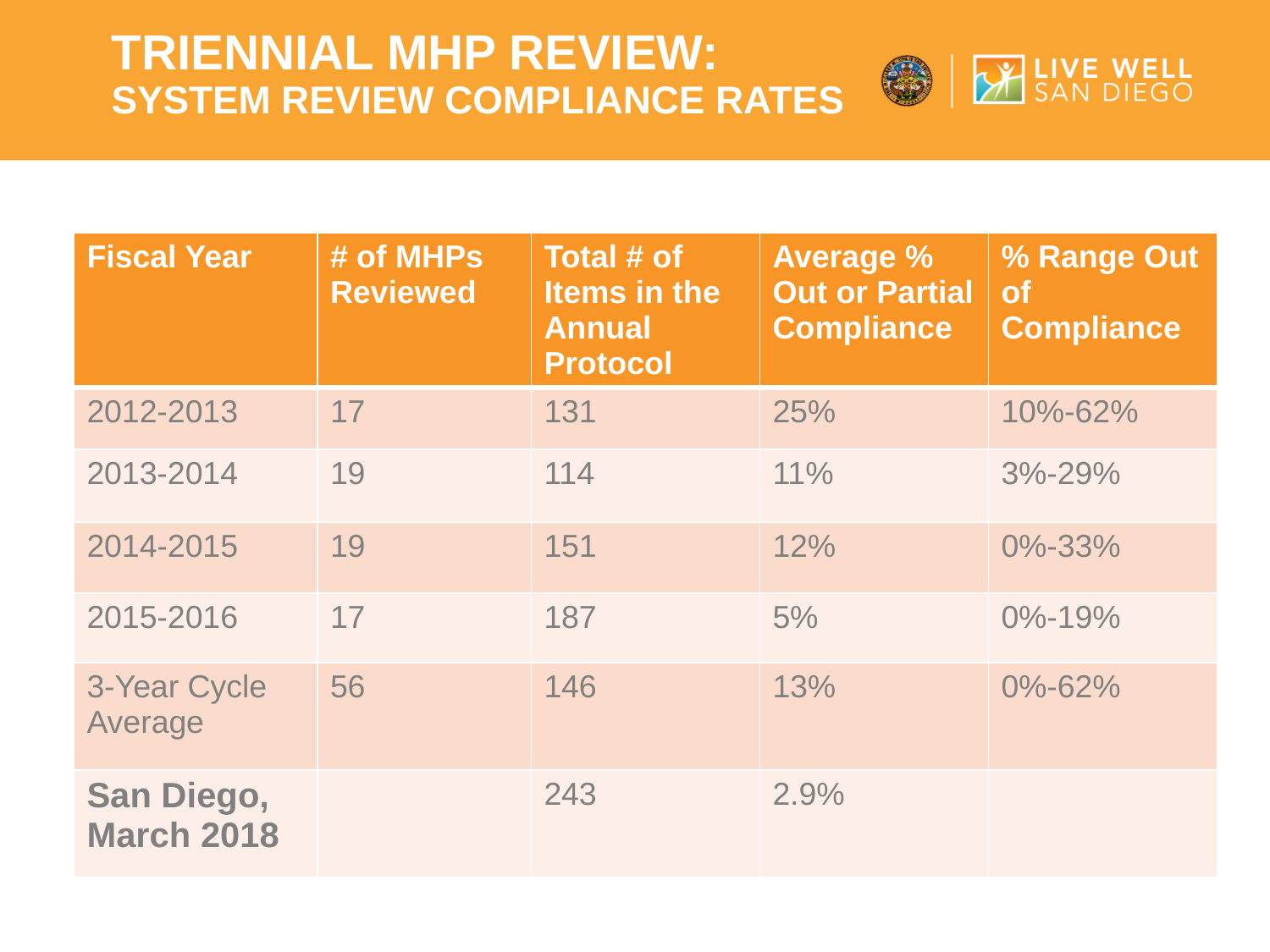

# Triennial mhp review: System review compliance rates
| Fiscal Year | # of MHPs Reviewed | Total # of Items in the Annual Protocol | Average % Out or Partial Compliance | % Range Out of Compliance |
| --- | --- | --- | --- | --- |
| 2012-2013 | 17 | 131 | 25% | 10%-62% |
| 2013-2014 | 19 | 114 | 11% | 3%-29% |
| 2014-2015 | 19 | 151 | 12% | 0%-33% |
| 2015-2016 | 17 | 187 | 5% | 0%-19% |
| 3-Year Cycle Average | 56 | 146 | 13% | 0%-62% |
| San Diego, March 2018 |  | 243 | 2.9% |  |